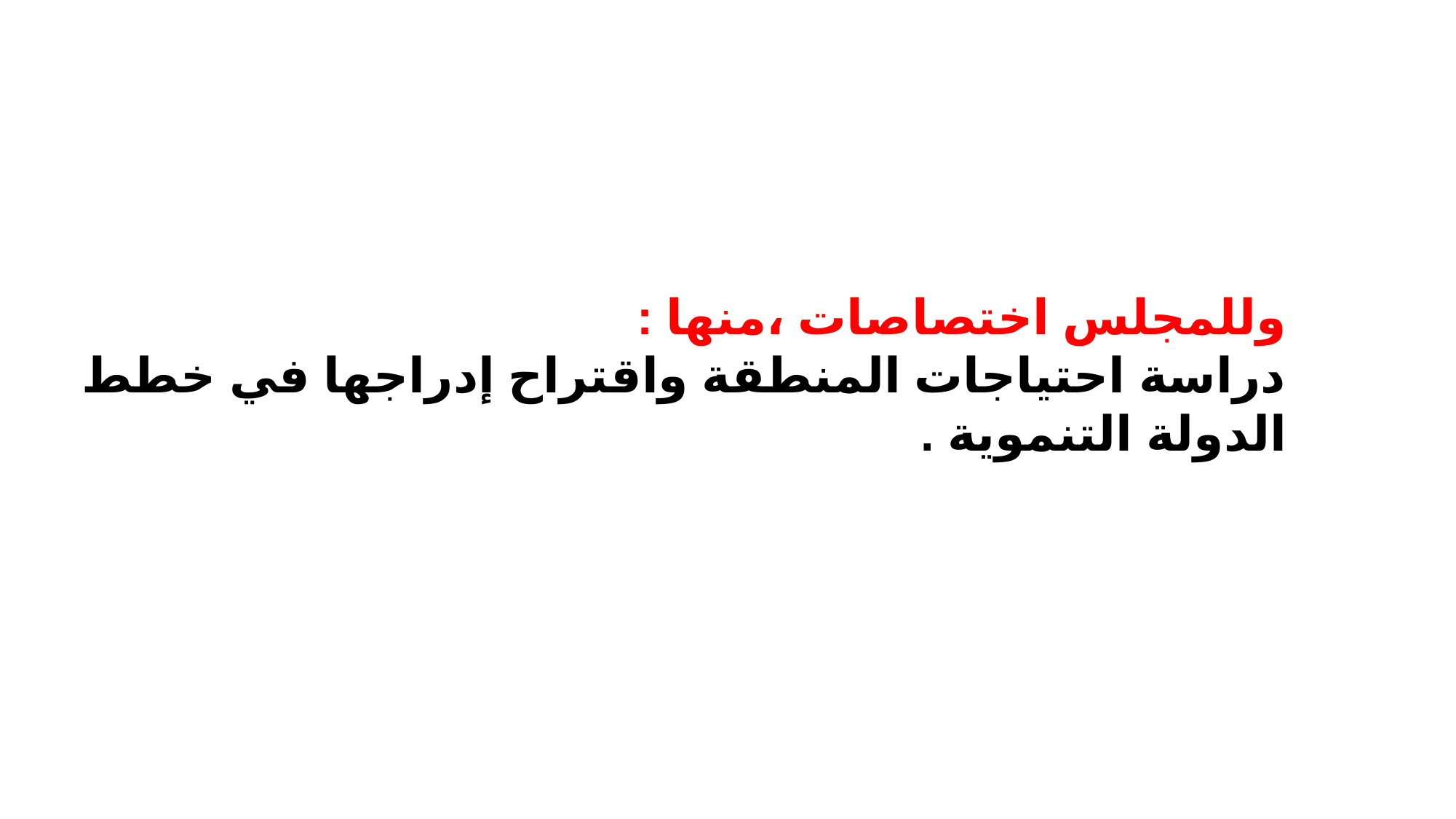

وللمجلس اختصاصات ،منها :
دراسة احتياجات المنطقة واقتراح إدراجها في خطط الدولة التنموية .